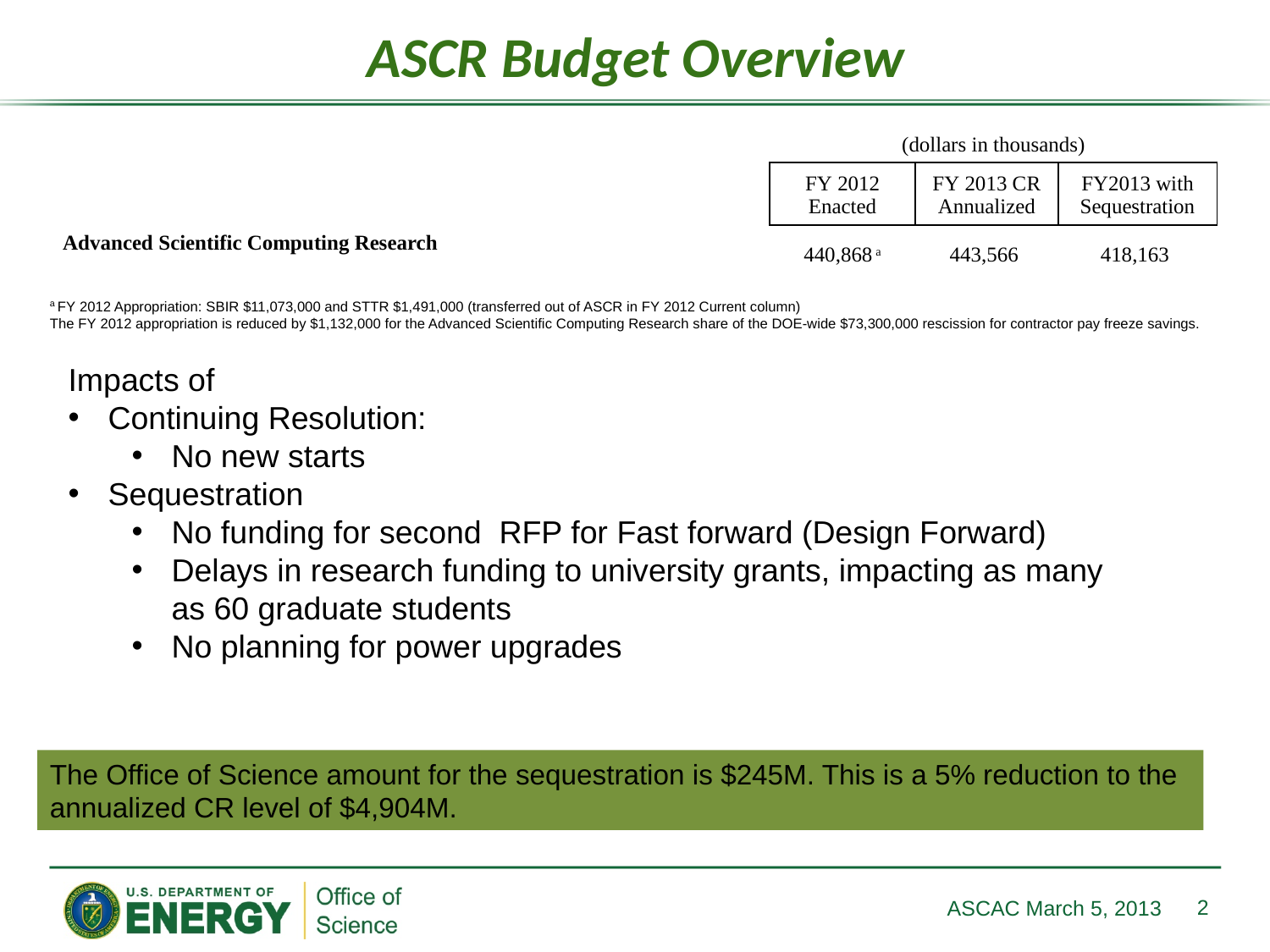

# ASCR Budget Overview
|  | (dollars in thousands) |  |  |
| --- | --- | --- | --- |
|  | FY 2012 Enacted | FY 2013 CR Annualized | FY2013 with Sequestration |
| Advanced Scientific Computing Research | 440,868 a | 443,566 | 418,163 |
a FY 2012 Appropriation: SBIR $11,073,000 and STTR $1,491,000 (transferred out of ASCR in FY 2012 Current column)
The FY 2012 appropriation is reduced by $1,132,000 for the Advanced Scientific Computing Research share of the DOE-wide $73,300,000 rescission for contractor pay freeze savings.
Impacts of
Continuing Resolution:
No new starts
Sequestration
No funding for second  RFP for Fast forward (Design Forward)
Delays in research funding to university grants, impacting as many as 60 graduate students
No planning for power upgrades

The Office of Science amount for the sequestration is $245M. This is a 5% reduction to the annualized CR level of $4,904M.
2
ASCAC March 5, 2013